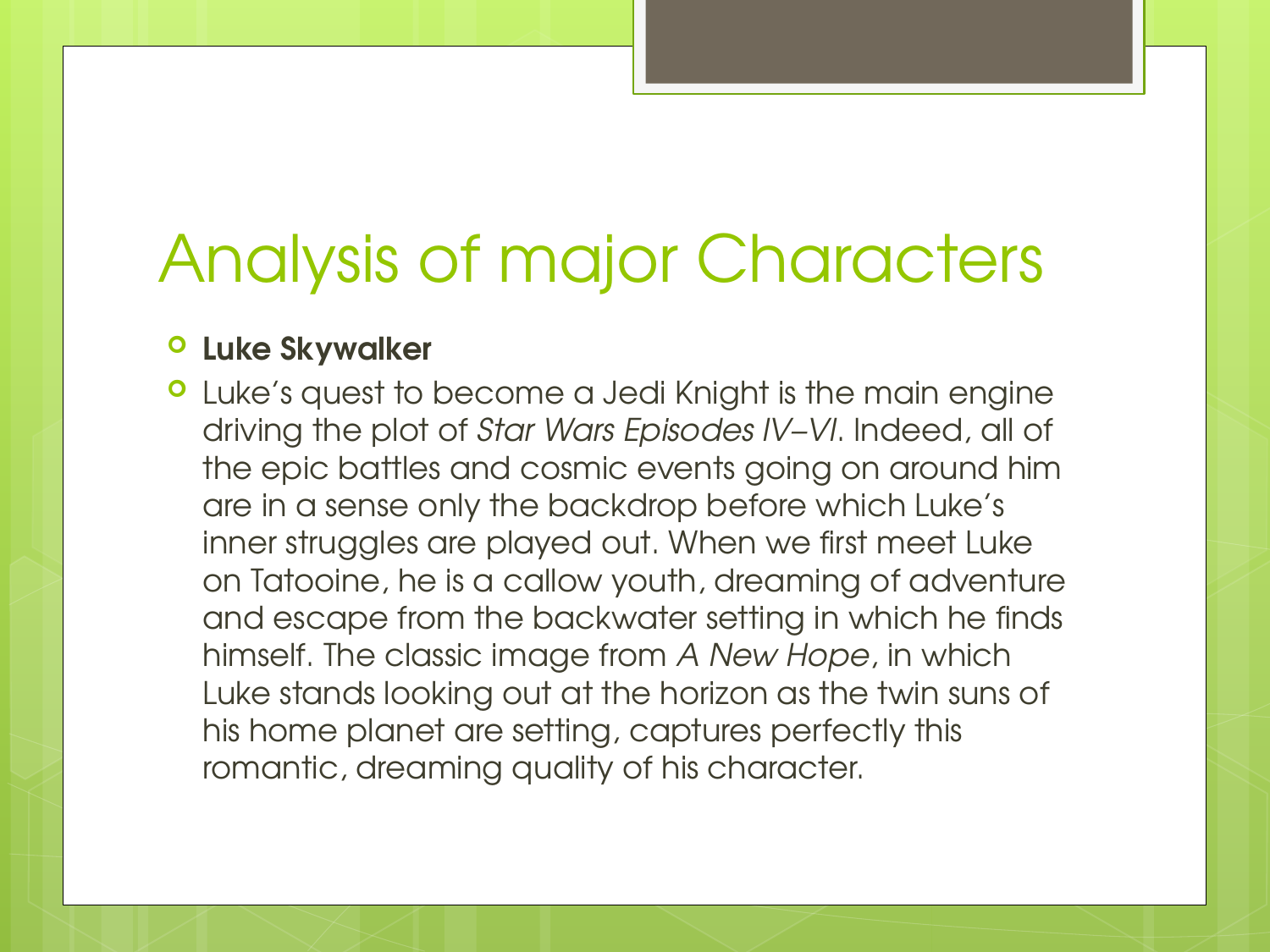

# Analysis of major Characters
Luke Skywalker
Luke’s quest to become a Jedi Knight is the main engine driving the plot of Star Wars Episodes IV–VI. Indeed, all of the epic battles and cosmic events going on around him are in a sense only the backdrop before which Luke’s inner struggles are played out. When we first meet Luke on Tatooine, he is a callow youth, dreaming of adventure and escape from the backwater setting in which he finds himself. The classic image from A New Hope, in which Luke stands looking out at the horizon as the twin suns of his home planet are setting, captures perfectly this romantic, dreaming quality of his character.